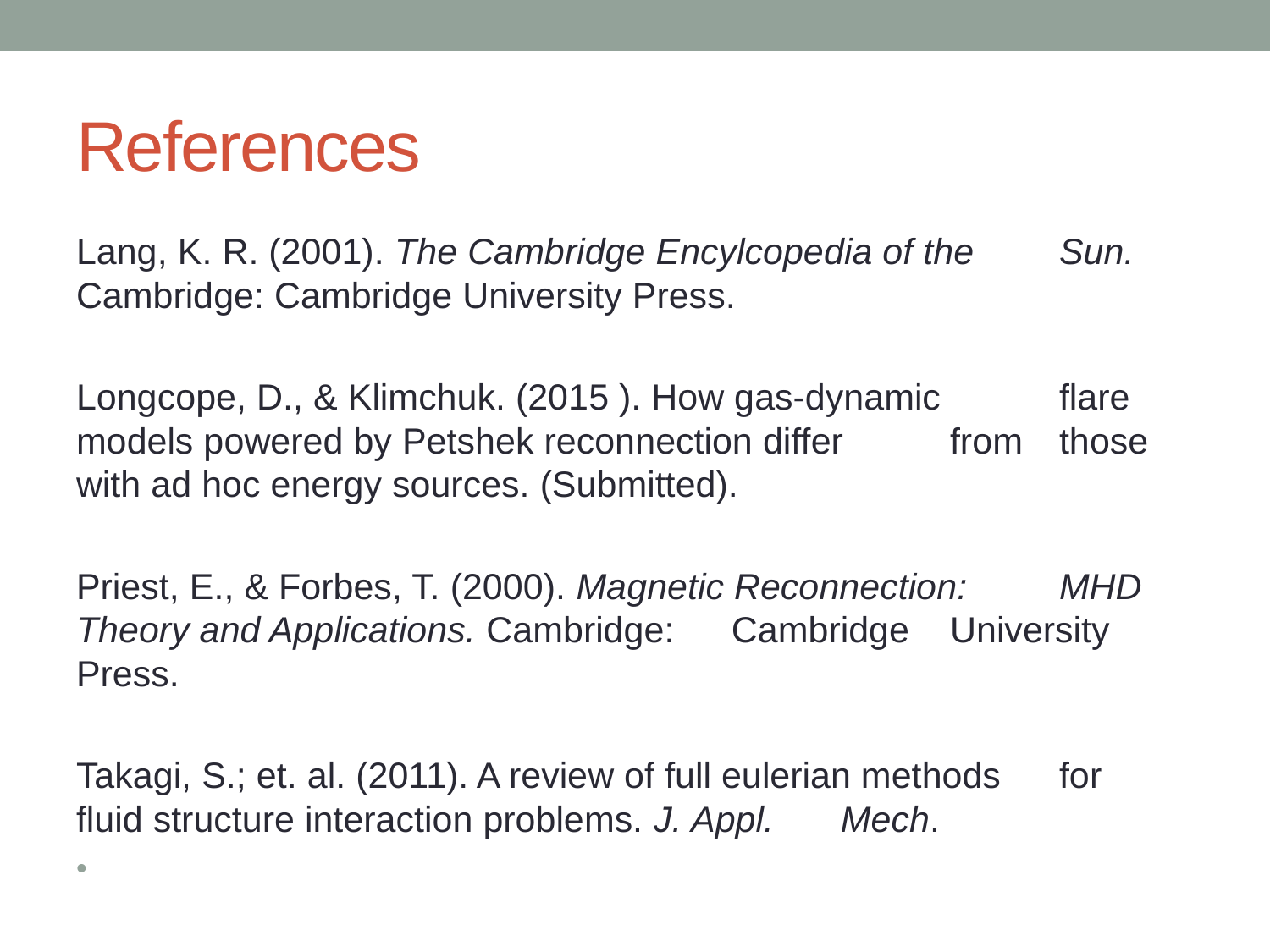

# References
Lang, K. R. (2001). The Cambridge Encylcopedia of the 	Sun. 	Cambridge: Cambridge University Press.

Longcope, D., & Klimchuk. (2015 ). How gas-dynamic 	flare 	models powered by Petshek reconnection differ 	from 	those with ad hoc energy sources. (Submitted).

Priest, E., & Forbes, T. (2000). Magnetic Reconnection: 	MHD 	Theory and Applications. Cambridge: 	Cambridge 	University Press.

Takagi, S.; et. al. (2011). A review of full eulerian methods 	for 	fluid structure interaction problems. J. Appl. 	Mech.